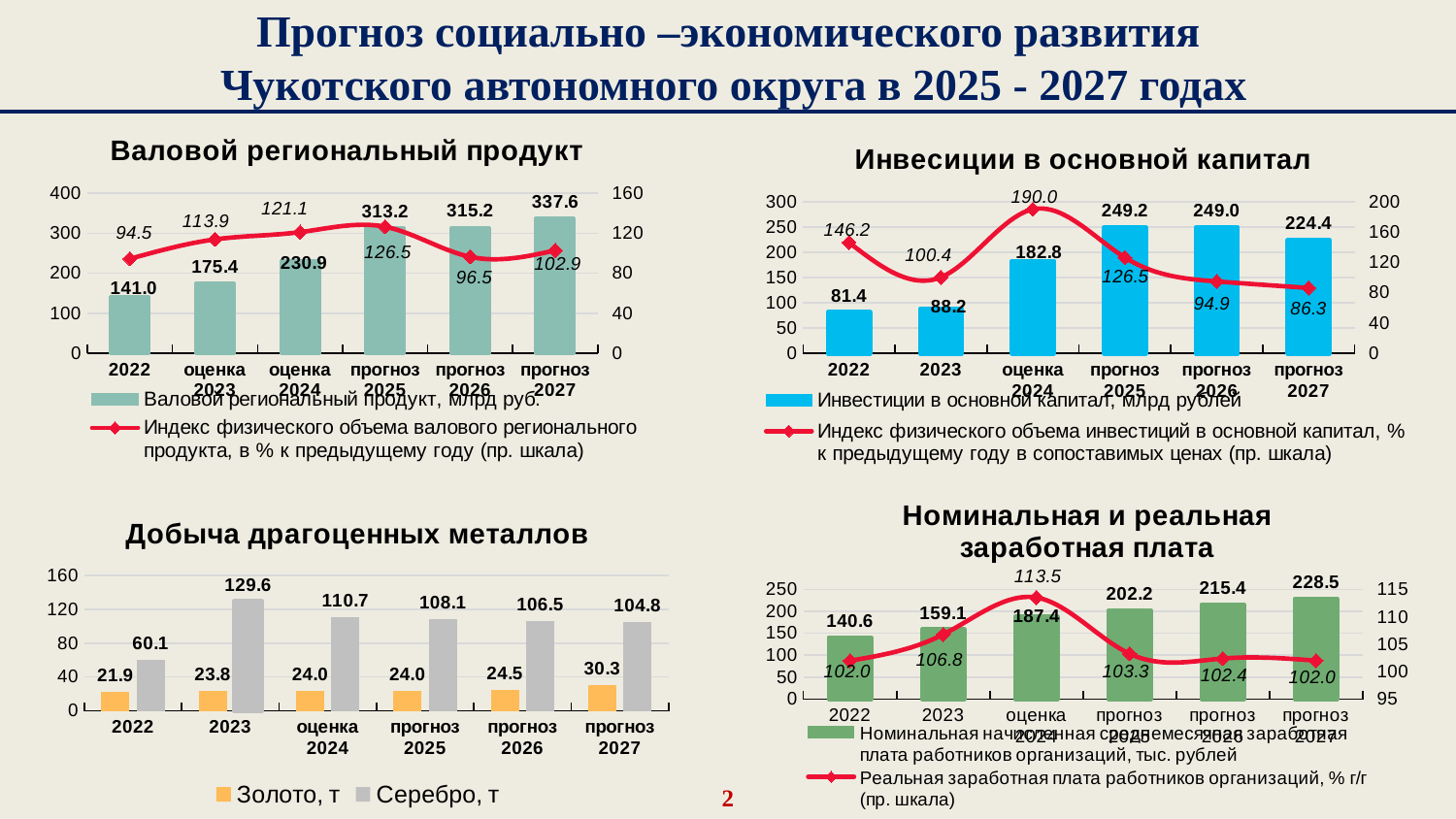

Прогноз социально –экономического развития
Чукотского автономного округа в 2025 - 2027 годах

### Chart: Валовой региональный продукт

| Category | Валовой региональный продукт, млрд руб. | Индекс физического объема валового регионального продукта, в % к предыдущему году (пр. шкала) |
|---|---|---|
| 2022 | 141.0421 | 94.5 |
| оценка
2023 | 175.407331 | 113.88757257065369 |
| оценка
2024 | 230.94624041892 | 121.12495041823436 |
| прогноз
2025 | 313.24505679044853 | 126.52564040988126 |
| прогноз
2026 | 315.1995745747751 | 96.47551108492249 |
| прогноз
2027 | 337.5921330463612 | 102.88592476693137 |

### Chart: Инвесиции в основной капитал

| Category | Инвестиции в основной капитал, млрд рублей | Индекс физического объема инвестиций в основной капитал, % к предыдущему году в сопоставимых ценах (пр. шкала) |
|---|---|---|
| 2022 | 81.37939999999999 | 146.2 |
| 2023 | 88.1742 | 100.4 |
| оценка
2024 | 182.76184299800002 | 189.9849724795156 |
| прогноз
2025 | 249.16988557000002 | 126.4710904165804 |
| прогноз
2026 | 249.01618780999996 | 94.90818240944172 |
| прогноз
2027 | 224.39326954 | 86.31410022984639 |

### Chart: Номинальная и реальная заработная плата

| Category | Номинальная начисленная среднемесячная заработная плата работников организаций, тыс. рублей | Реальная заработная плата работников организаций, % г/г (пр. шкала) |
|---|---|---|
| 2022 | 140.602 | 102.0 |
| 2023 | 159.071 | 106.8 |
| оценка
2024 | 187.432 | 113.52649144996585 |
| прогноз
2025 | 202.246 | 103.27686293677871 |
| прогноз
2026 | 215.391 | 102.40337547799747 |
| прогноз
2027 | 228.53 | 102.01929728511618 |

### Chart: Добыча драгоценных металлов

| Category | Золото, т | Серебро, т |
|---|---|---|
| 2022 | 21.89582 | 60.059309999999996 |
| 2023 | 23.801649999999995 | 129.61653 |
| оценка
2024 | 23.9937 | 110.70089999999999 |
| прогноз
2025 | 23.969 | 108.14864 |
| прогноз
2026 | 24.548 | 106.53364 |
| прогноз
2027 | 30.261786427464916 | 104.80164 |
2